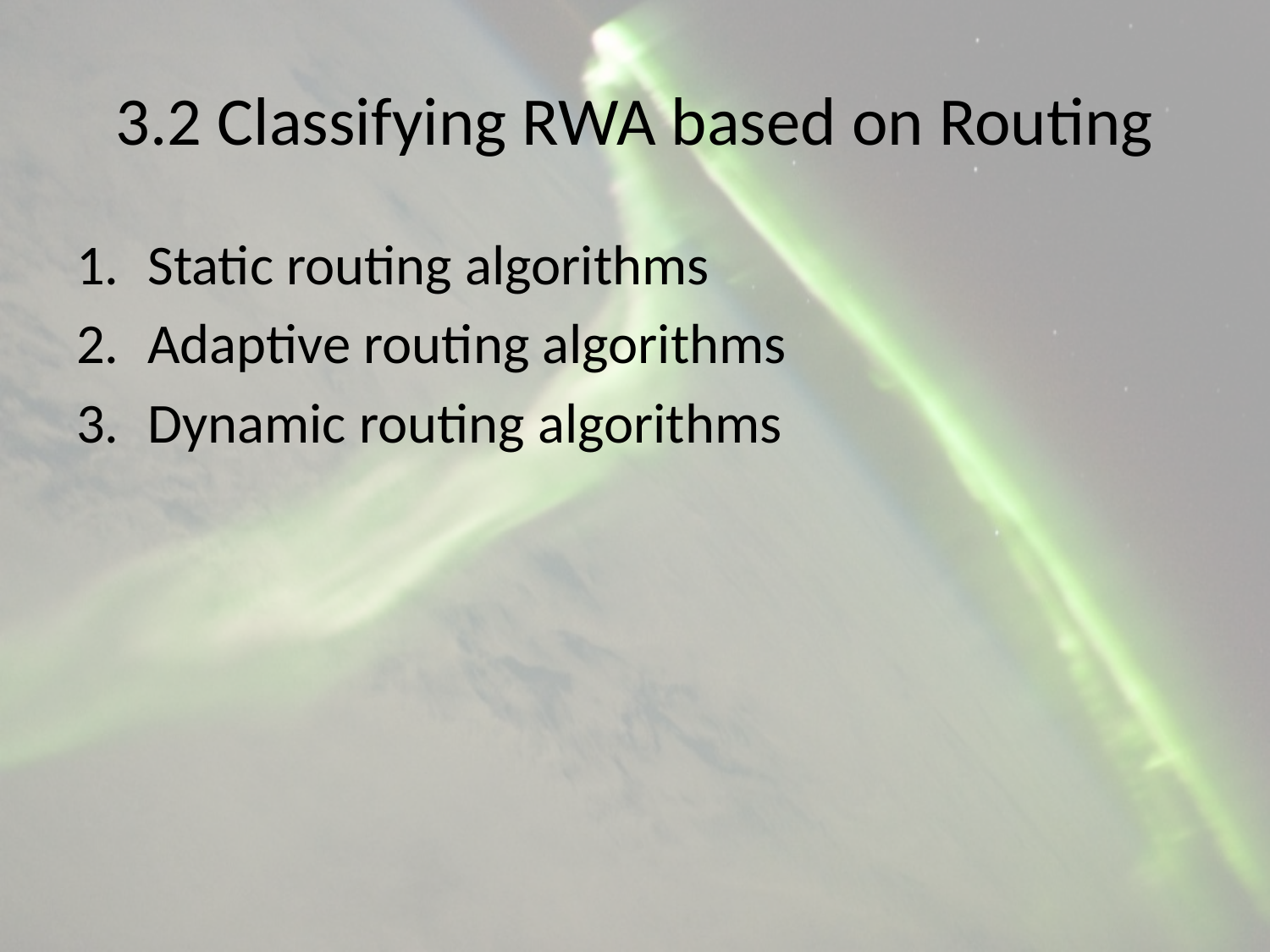

# 3.2 Classifying RWA based on Routing
Static routing algorithms
Adaptive routing algorithms
Dynamic routing algorithms